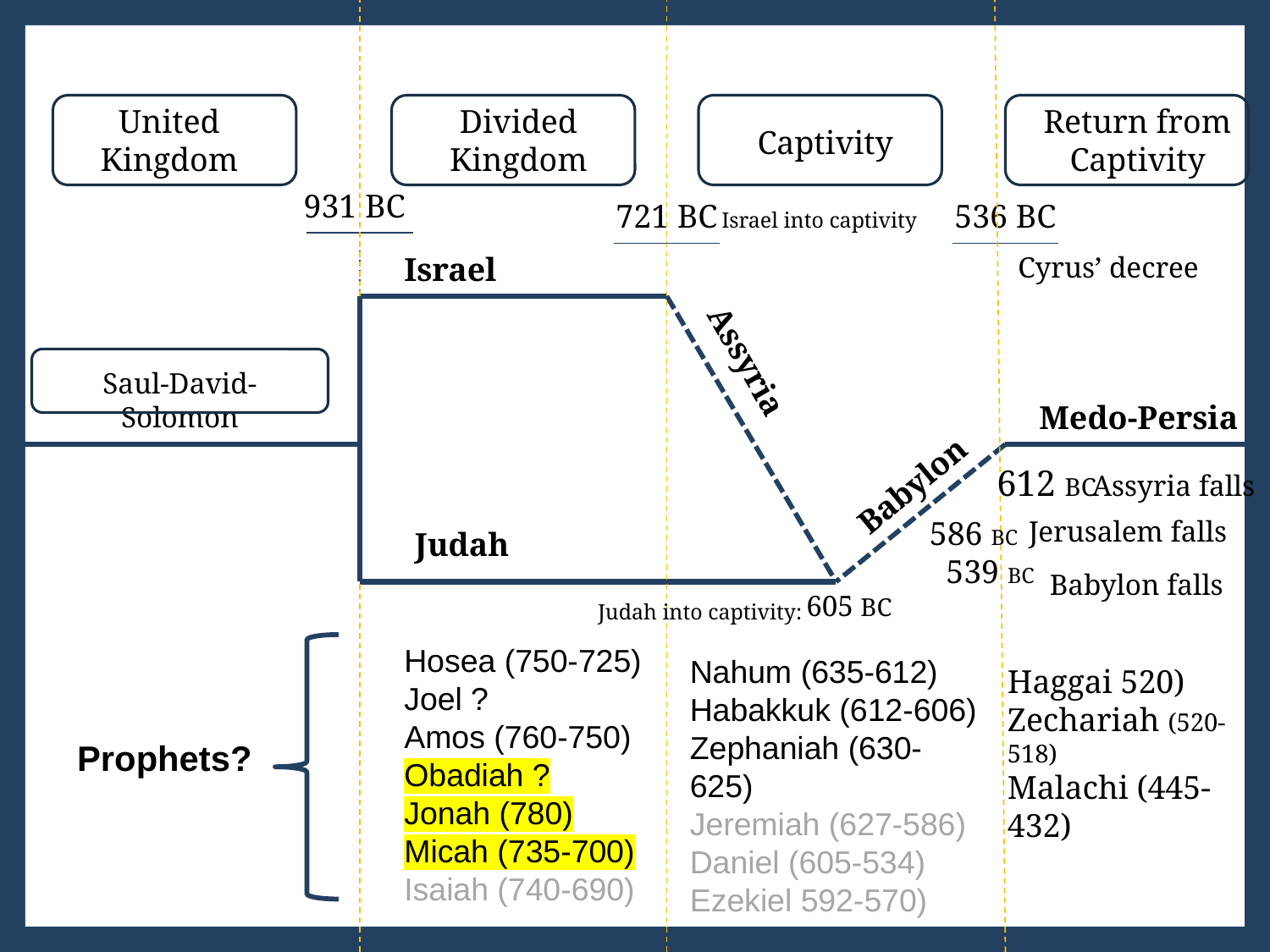

United Kingdom

Divided Kingdom

Return from
Captivity
Captivity
931 BC
721 BC
536 BC
Israel into captivity
Israel
Cyrus’ decree
Assyria

Saul-David-Solomon
Medo-Persia
Babylon
612 BC
Assyria falls
586 BC
    539 BC
Jerusalem falls
Judah
Babylon falls
605 BC
Judah into captivity:

Hosea (750-725)
Joel ?
Amos (760-750)
Obadiah ?
Jonah (780)
Micah (735-700)
Isaiah (740-690)
Nahum (635-612)
Habakkuk (612-606)
Zephaniah (630-625)
Jeremiah (627-586)
Daniel (605-534)
Ezekiel 592-570)
Haggai 520)
Zechariah (520-518)
Malachi (445-432)
Prophets?